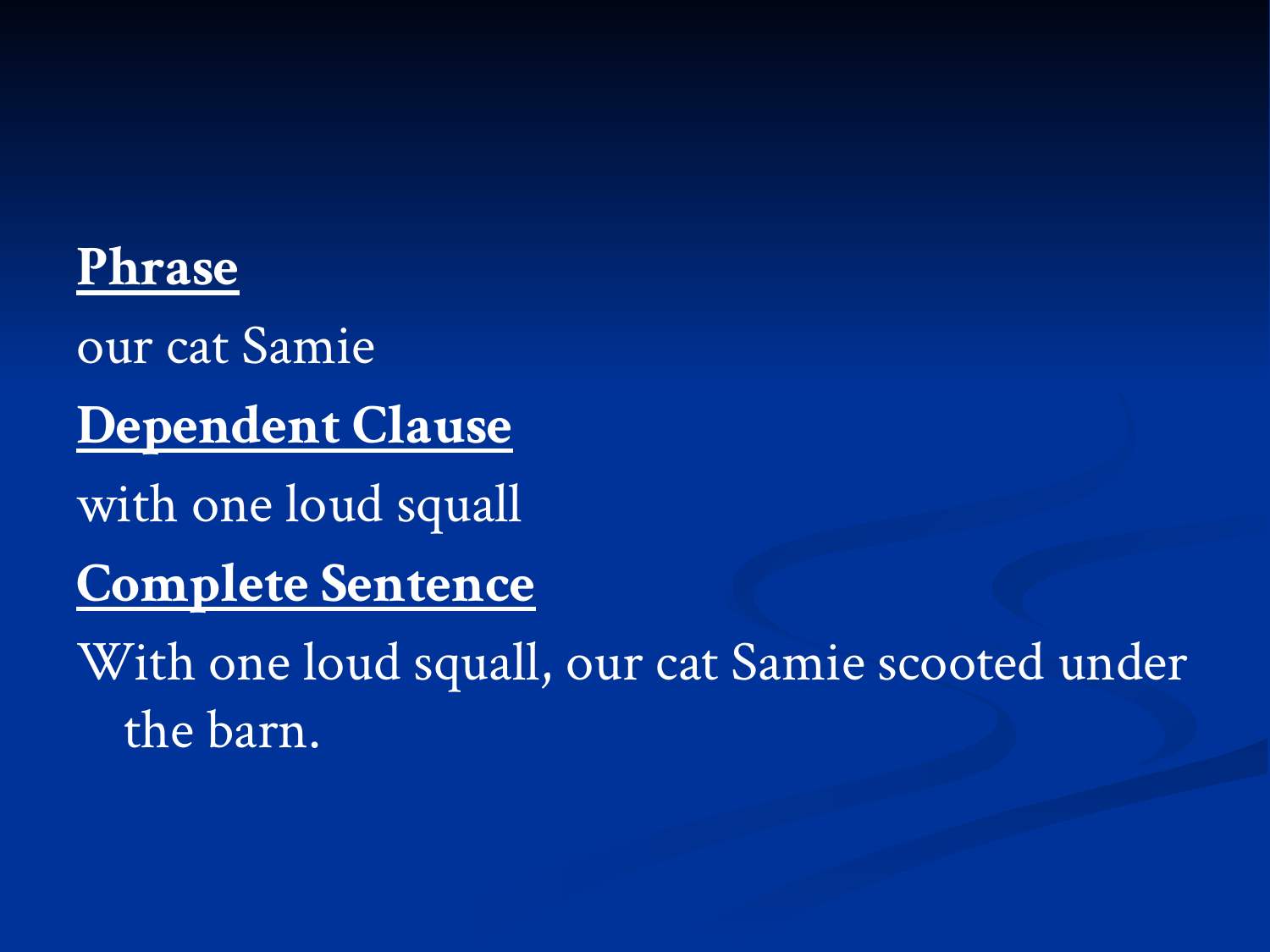

Phrase
our cat Samie
Dependent Clause
with one loud squall
Complete Sentence
With one loud squall, our cat Samie scooted under the barn.